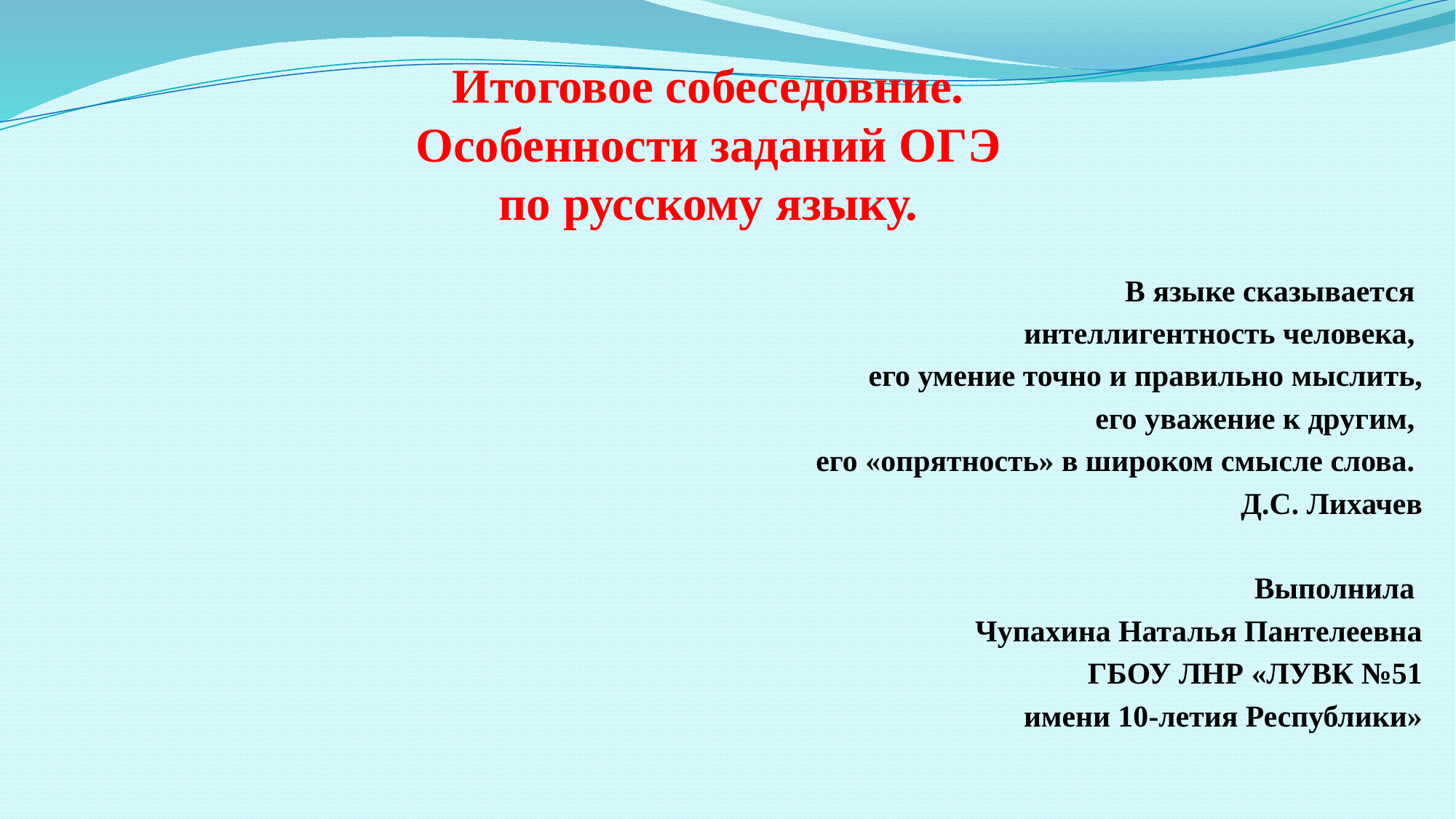

# Итоговое собеседовние. Особенности заданий ОГЭ по русскому языку.
В языке сказывается
интеллигентность человека,
его умение точно и правильно мыслить,
его уважение к другим,
его «опрятность» в широком смысле слова.
Д.С. Лихачев

Выполнила
Чупахина Наталья Пантелеевна
ГБОУ ЛНР «ЛУВК №51
имени 10-летия Республики»